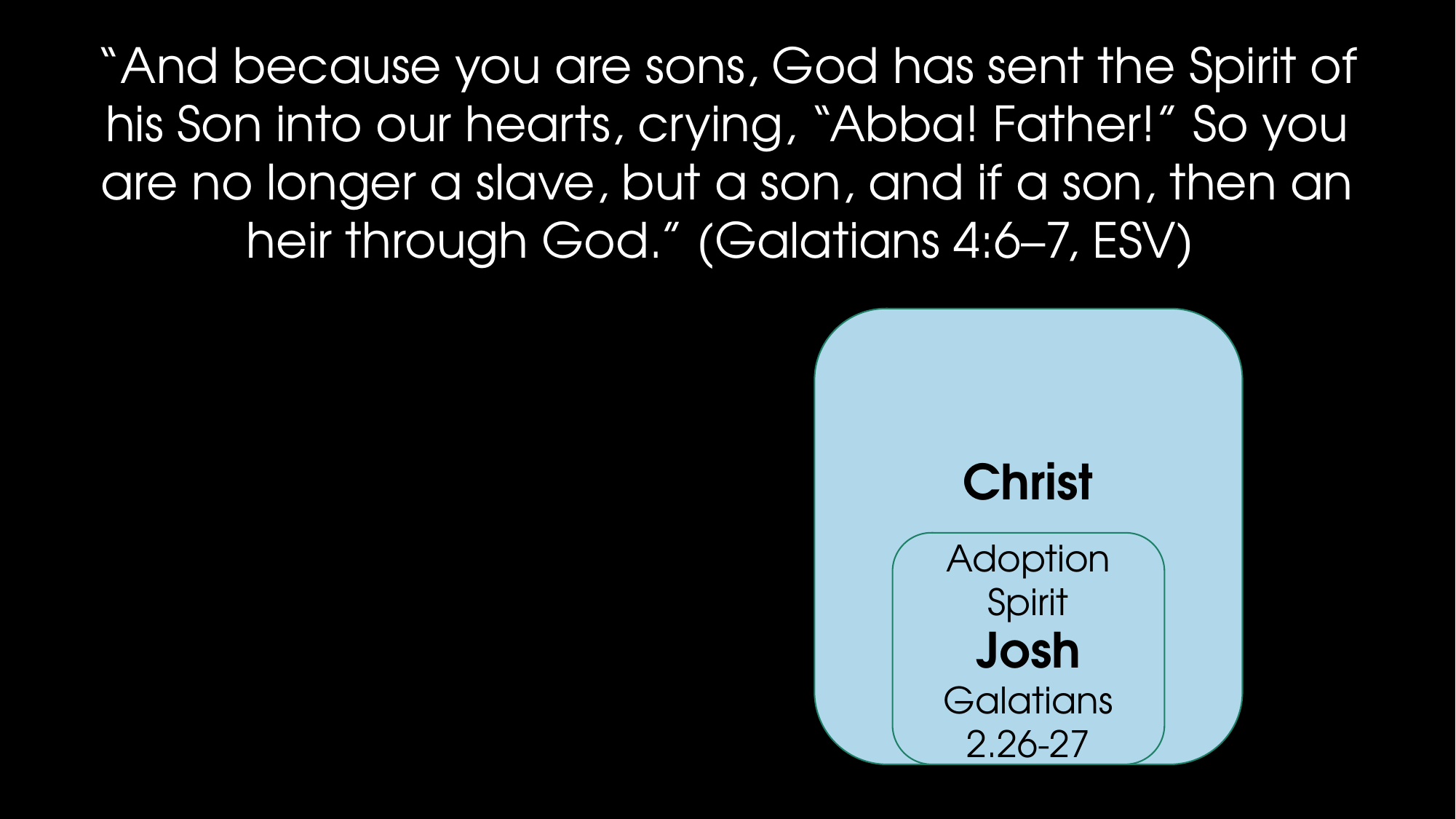

“And because you are sons, God has sent the Spirit of his Son into our hearts, crying, “Abba! Father!” So you are no longer a slave, but a son, and if a son, then an heir through God.” (Galatians 4:6–7, ESV)

Christ
Adoption
Spirit
Josh
Galatians 2.26-27